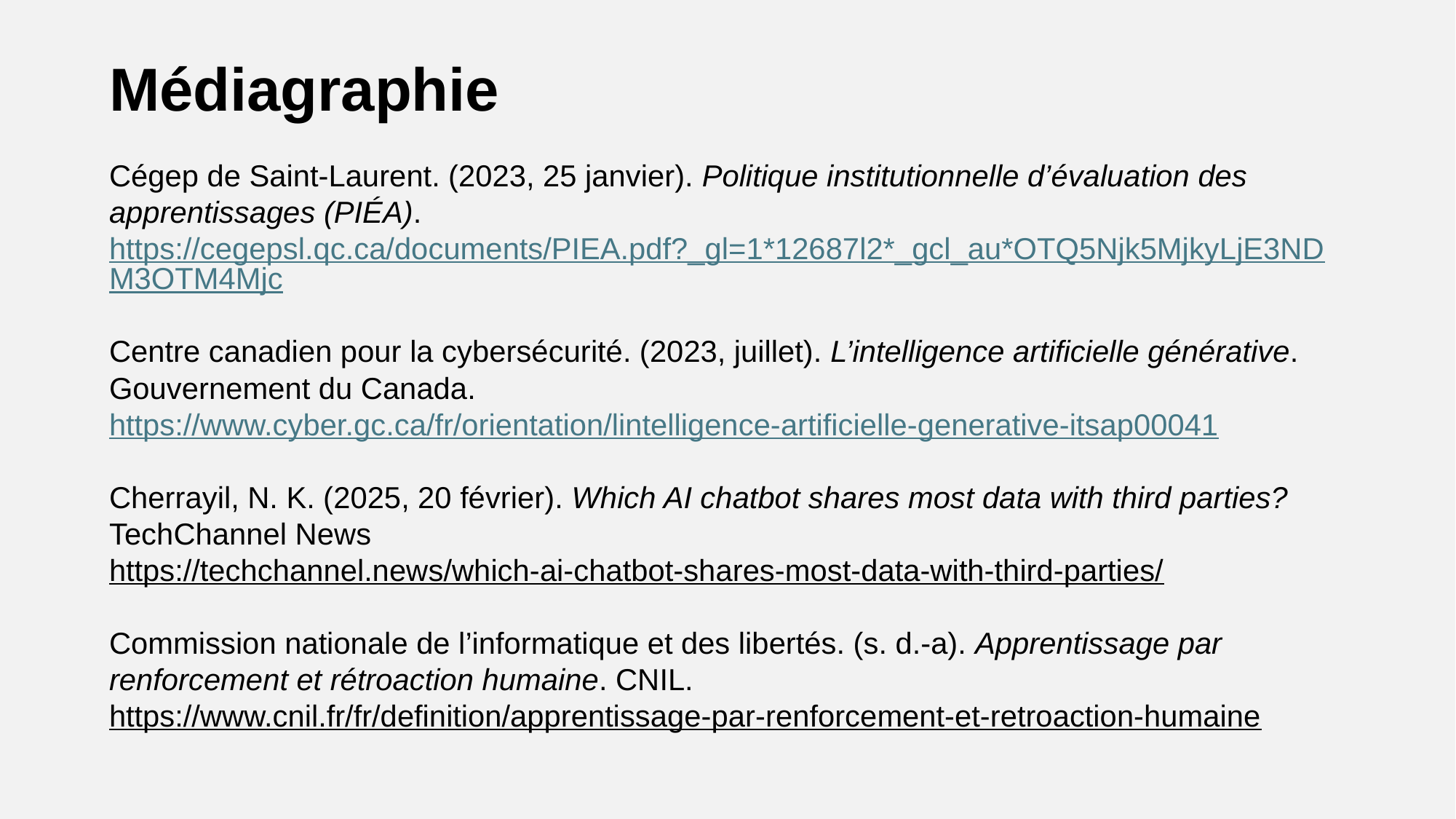

Médiagraphie
Cégep de Saint-Laurent. (2023, 25 janvier). Politique institutionnelle d’évaluation des apprentissages (PIÉA). https://cegepsl.qc.ca/documents/PIEA.pdf?_gl=1*12687l2*_gcl_au*OTQ5Njk5MjkyLjE3NDM3OTM4Mjc

Centre canadien pour la cybersécurité. (2023, juillet). L’intelligence artificielle générative. Gouvernement du Canada. https://www.cyber.gc.ca/fr/orientation/lintelligence-artificielle-generative-itsap00041

Cherrayil, N. K. (2025, 20 février). Which AI chatbot shares most data with third parties? TechChannel News https://techchannel.news/which-ai-chatbot-shares-most-data-with-third-parties/

Commission nationale de l’informatique et des libertés. (s. d.-a). Apprentissage par renforcement et rétroaction humaine. CNIL. https://www.cnil.fr/fr/definition/apprentissage-par-renforcement-et-retroaction-humaine